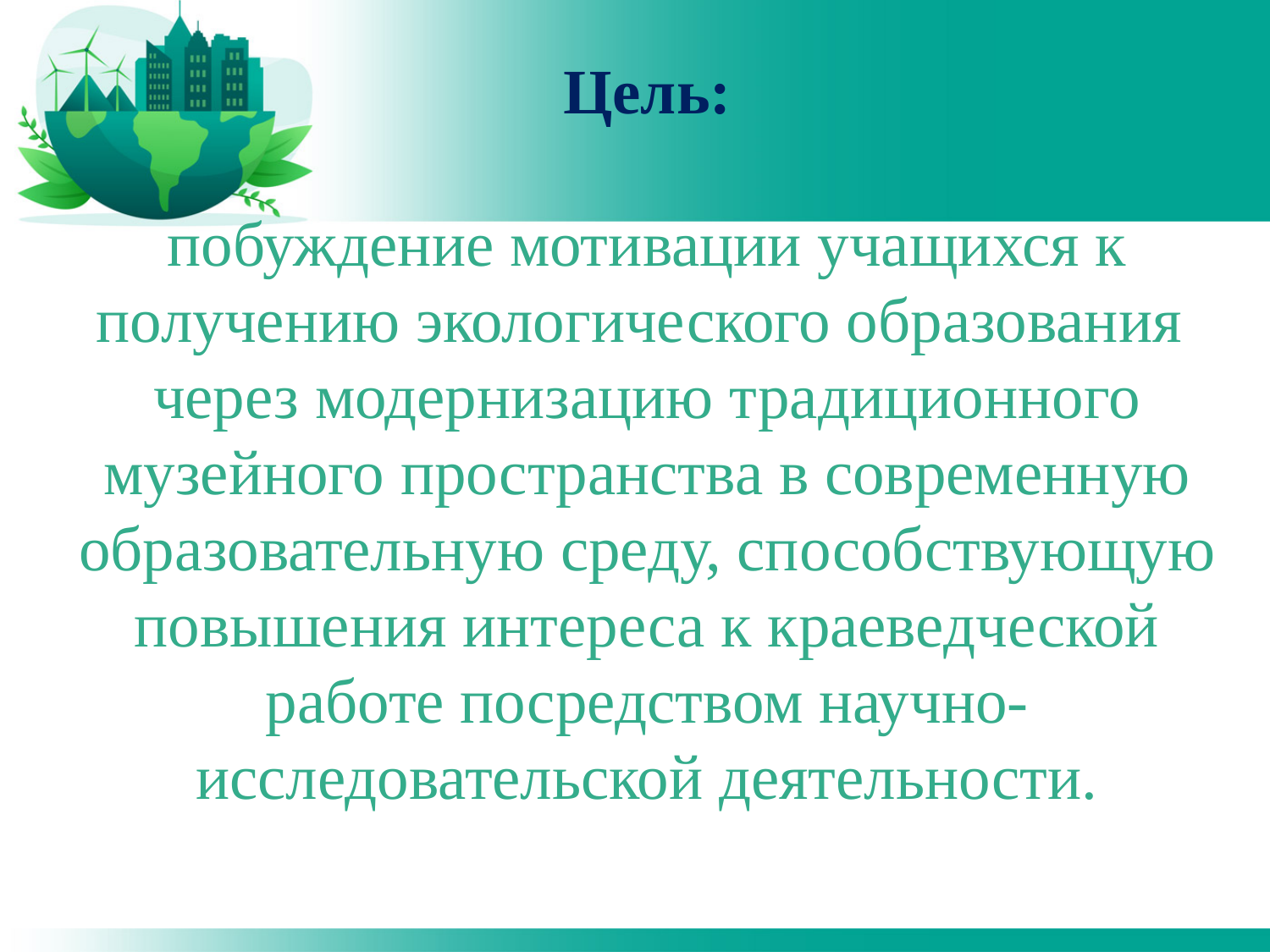

# Цель: побуждение мотивации учащихся к получению экологического образования  через модернизацию традиционного музейного пространства в современную образовательную среду, способствующую повышения интереса к краеведческой работе посредством научно-исследовательской деятельности.